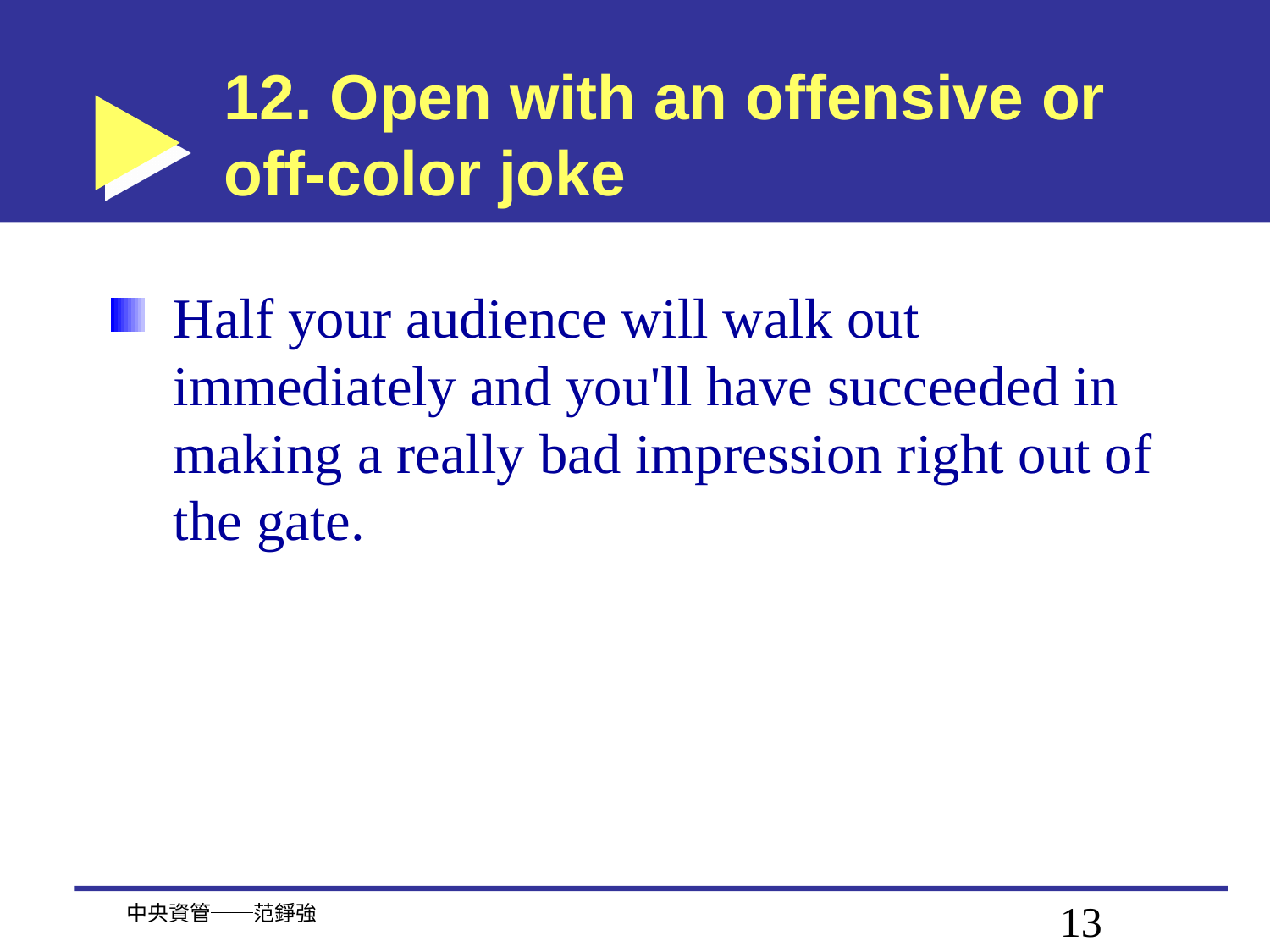

# 12. Open with an offensive or off-color joke
Half your audience will walk out immediately and you'll have succeeded in making a really bad impression right out of the gate.